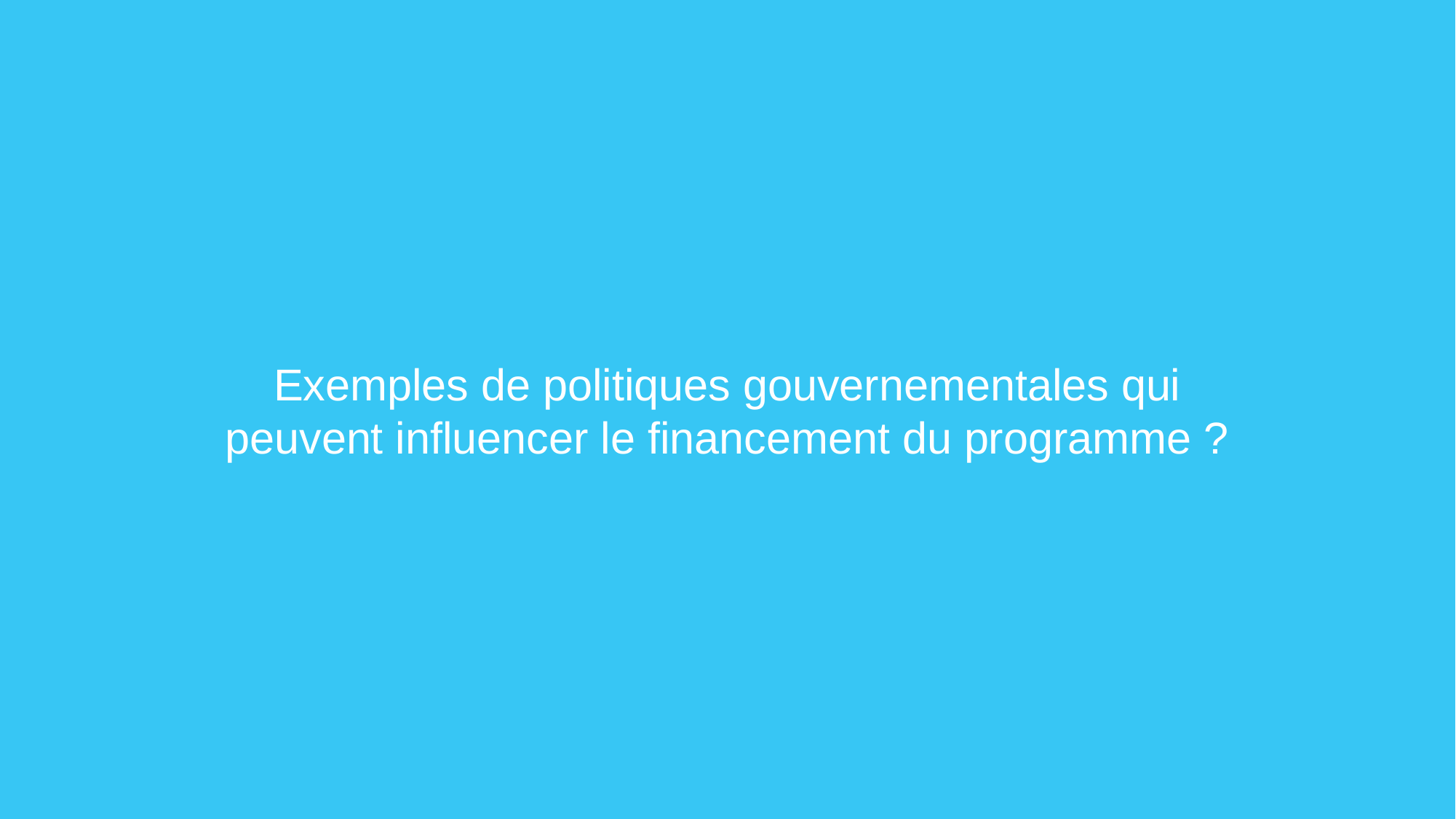

Exemples de politiques gouvernementales qui peuvent influencer le financement du programme ?